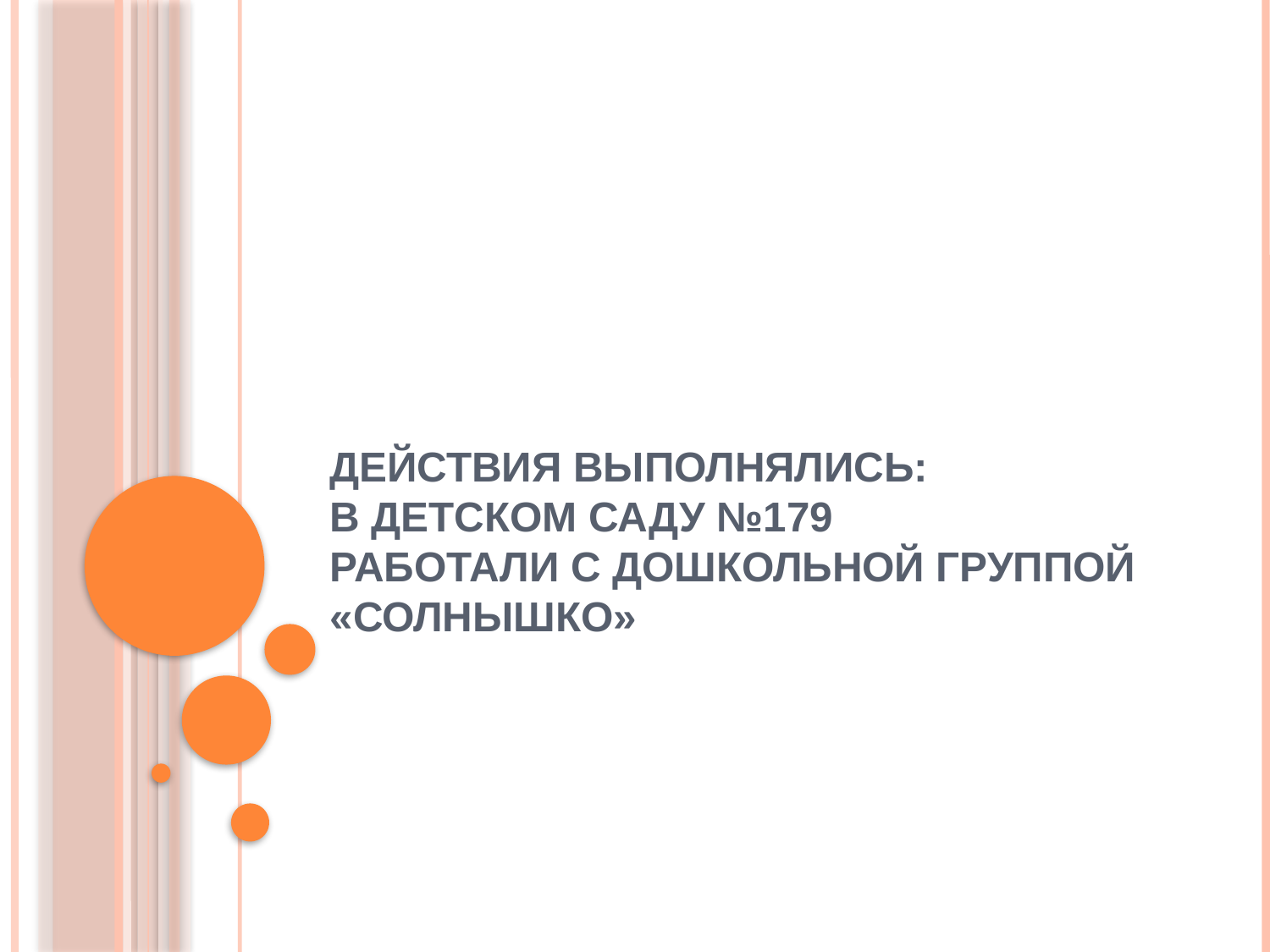

# Действия выполнялись: В детском саду №179 Работали с дошкольной группой «Солнышко»